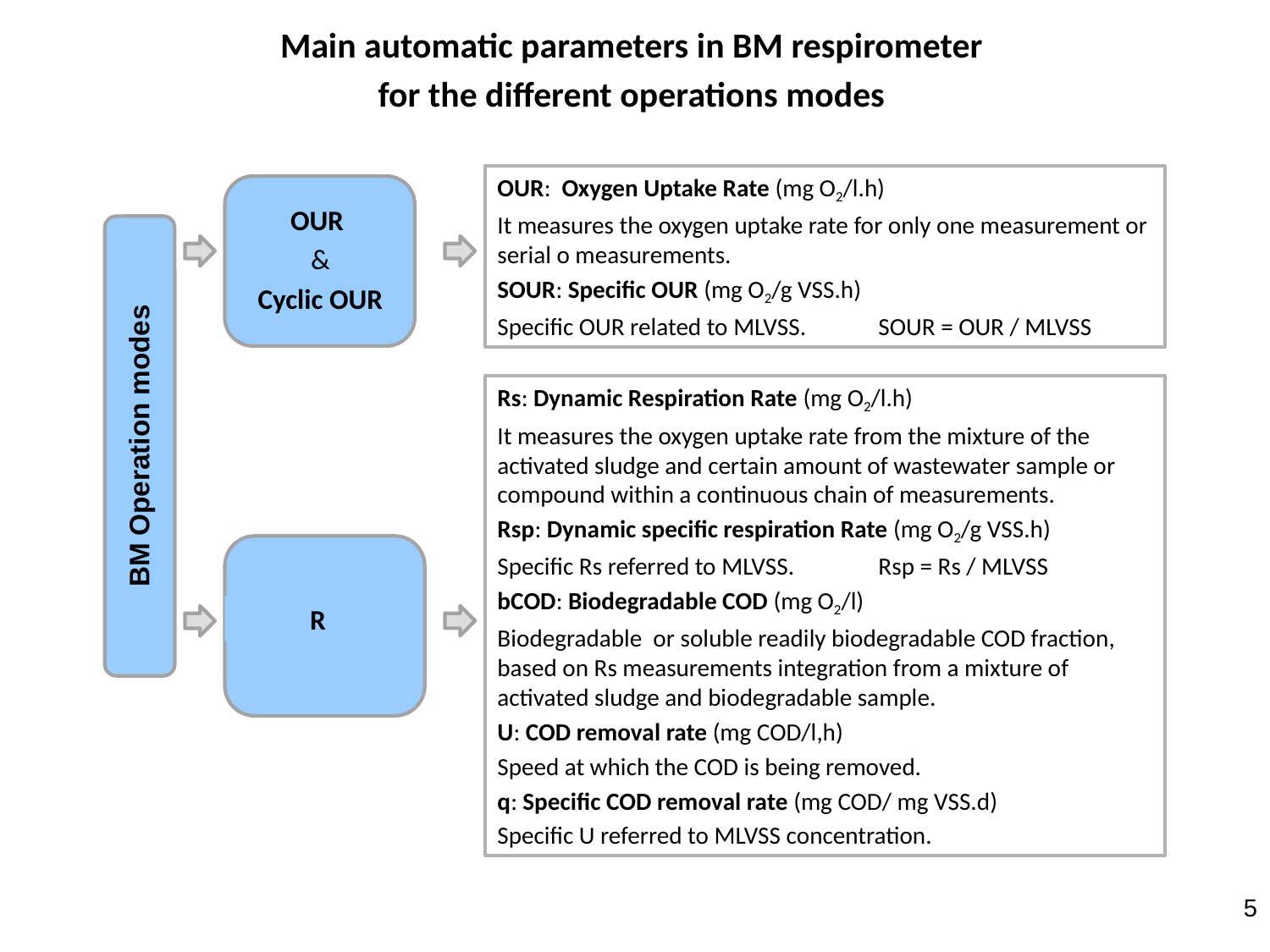

Main automatic parameters in BM respirometer
for the different operations modes
OUR:  Oxygen Uptake Rate (mg O2/l.h)
It measures the oxygen uptake rate for only one measurement or serial o measurements.
SOUR: Specific OUR (mg O2/g VSS.h)
Specific OUR related to MLVSS.	SOUR = OUR / MLVSS

OUR
&
Cyclic OUR

Rs: Dynamic Respiration Rate (mg O2/l.h)
It measures the oxygen uptake rate from the mixture of the activated sludge and certain amount of wastewater sample or compound within a continuous chain of measurements.
Rsp: Dynamic specific respiration Rate (mg O2/g VSS.h)
Specific Rs referred to MLVSS.	Rsp = Rs / MLVSS
bCOD: Biodegradable COD (mg O2/l)
Biodegradable  or soluble readily biodegradable COD fraction, based on Rs measurements integration from a mixture of activated sludge and biodegradable sample.
U: COD removal rate (mg COD/l,h)
Speed at which the COD is being removed.
q: Specific COD removal rate (mg COD/ mg VSS.d)
Specific U referred to MLVSS concentration.

BM Operation modes

R

5